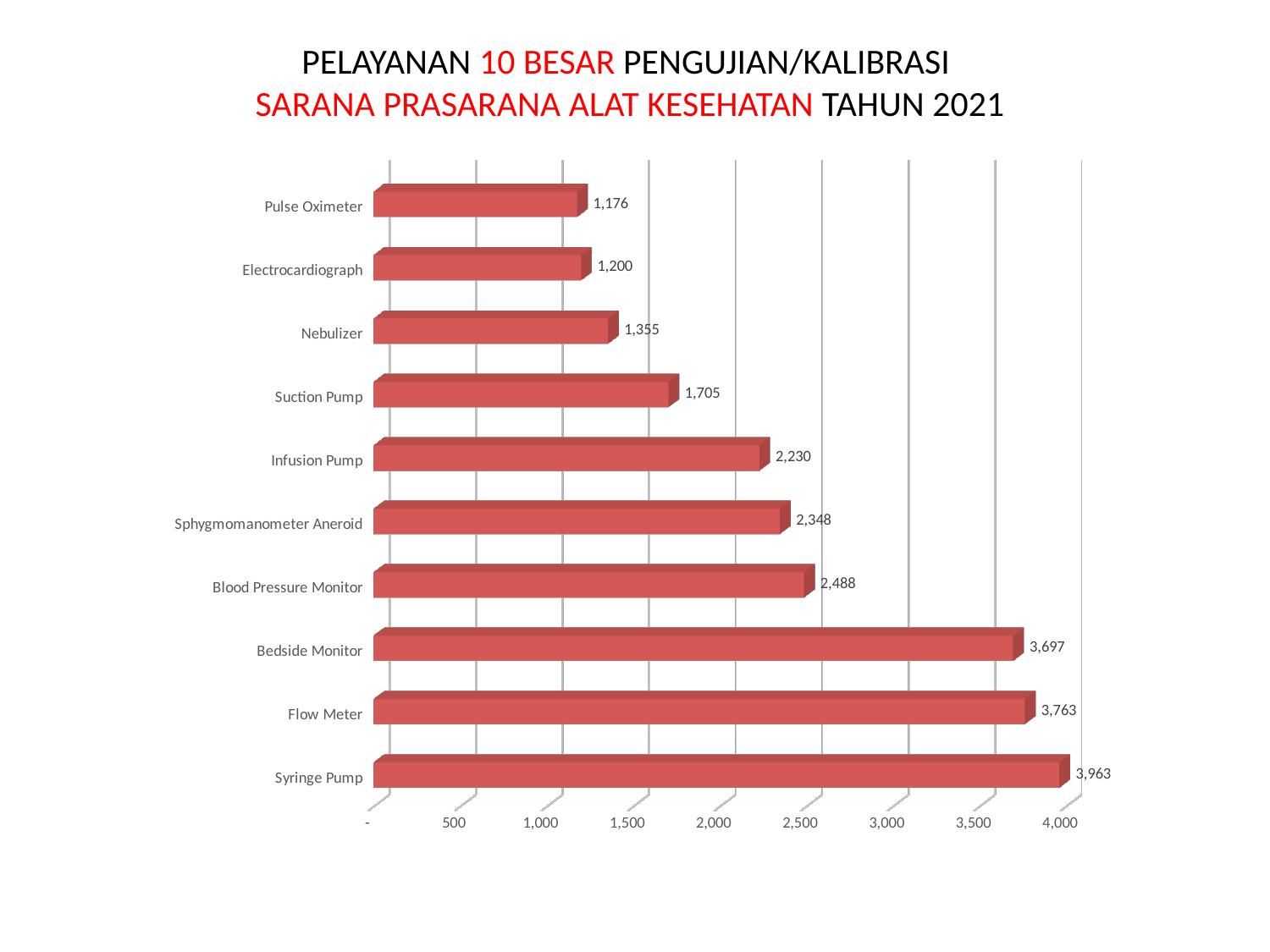

# PELAYANAN 10 BESAR PENGUJIAN/KALIBRASI SARANA PRASARANA ALAT KESEHATAN TAHUN 2021

[unsupported chart]